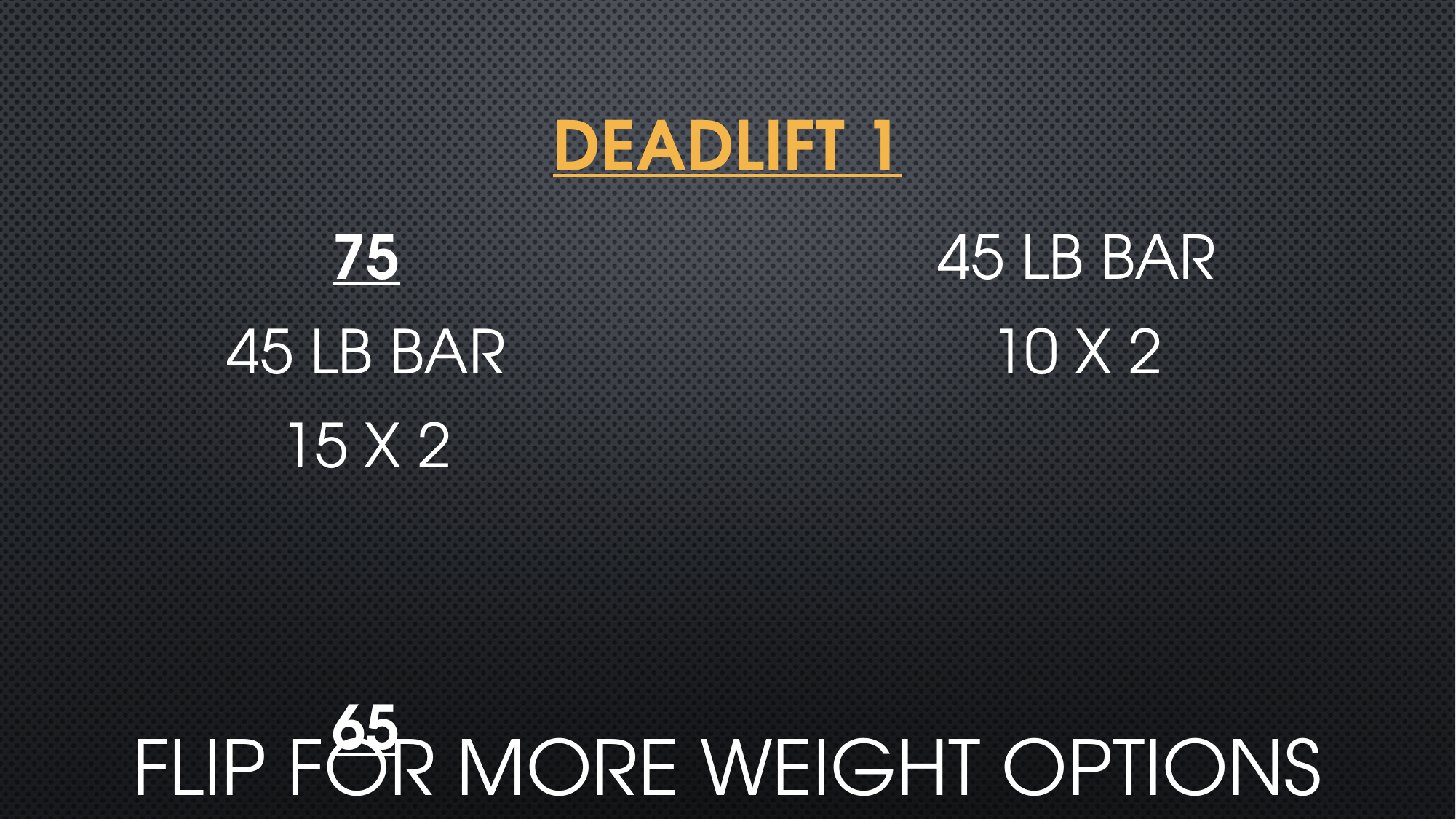

# DEADLIFT 1
75
45 lb bar
15 x 2

65
45 lb bar
10 x 2

FLIP FOR MORE WEIGHT OPTIONS